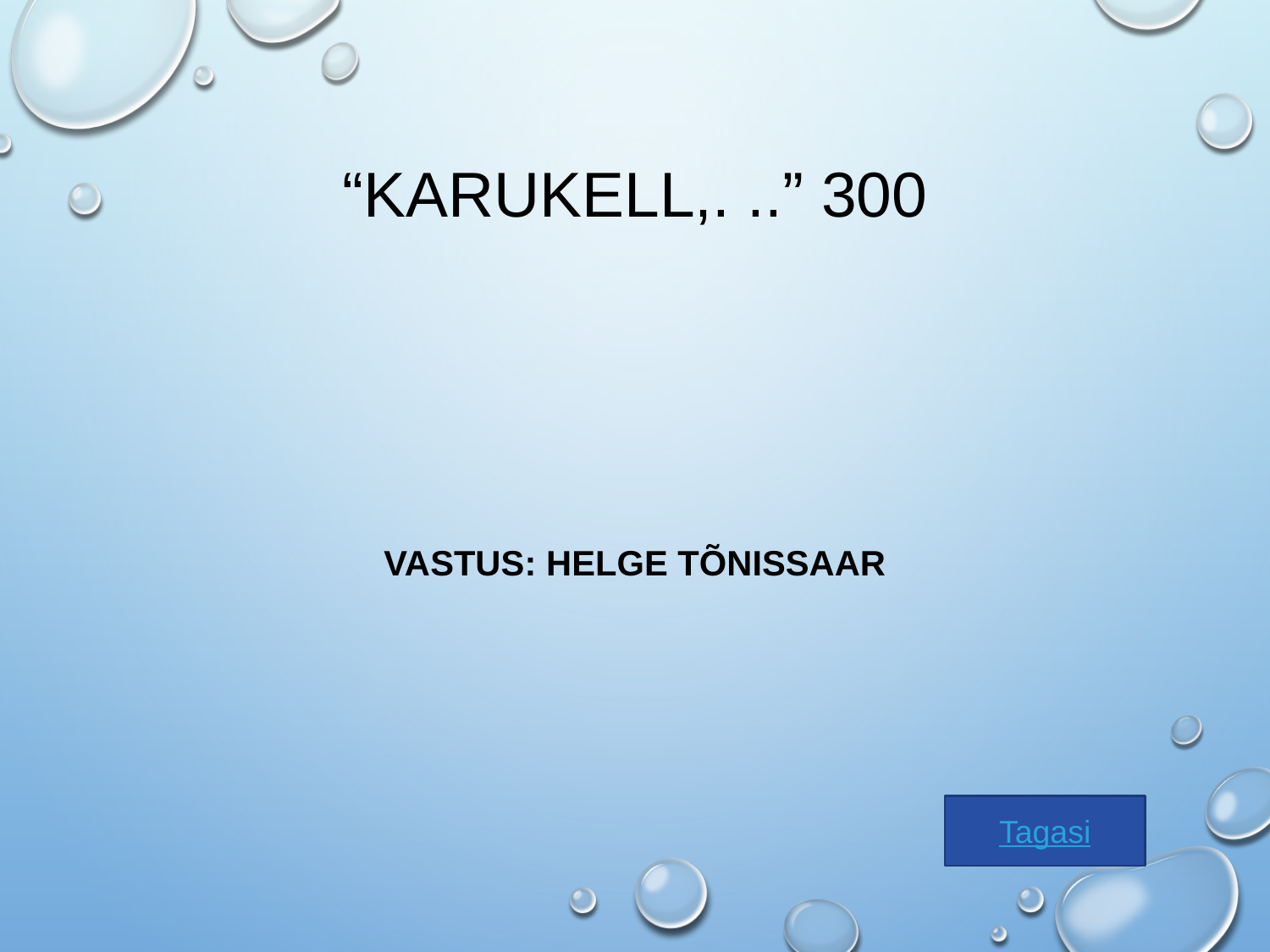

# “Karukell,. ..” 300

VASTUS: Helge Tõnissaar

Tagasi